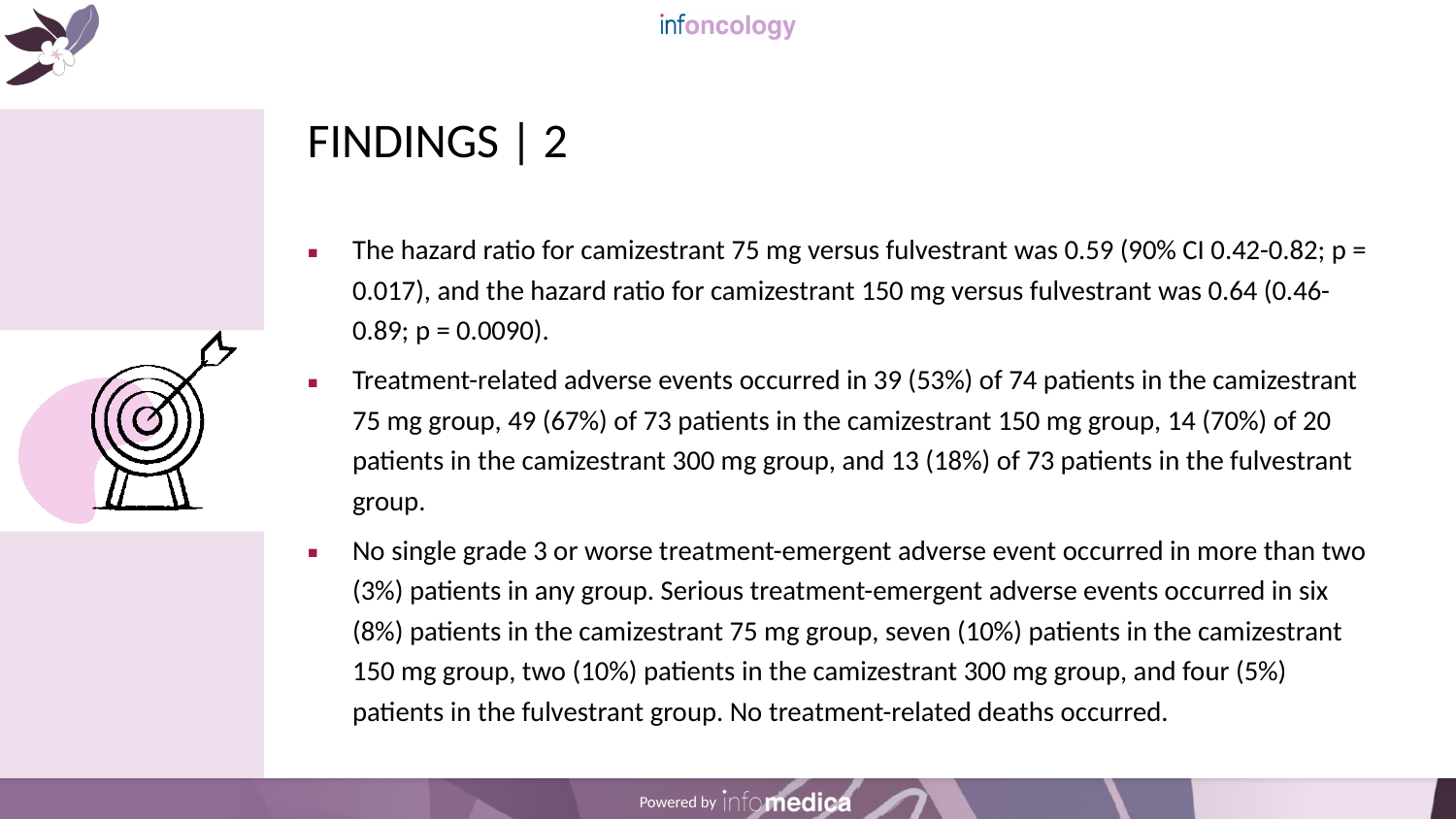

# FINDINGS | 2
The hazard ratio for camizestrant 75 mg versus fulvestrant was 0.59 (90% CI 0.42-0.82; p = 0.017), and the hazard ratio for camizestrant 150 mg versus fulvestrant was 0.64 (0.46-0.89; p = 0.0090).
Treatment-related adverse events occurred in 39 (53%) of 74 patients in the camizestrant 75 mg group, 49 (67%) of 73 patients in the camizestrant 150 mg group, 14 (70%) of 20 patients in the camizestrant 300 mg group, and 13 (18%) of 73 patients in the fulvestrant group.
No single grade 3 or worse treatment-emergent adverse event occurred in more than two (3%) patients in any group. Serious treatment-emergent adverse events occurred in six (8%) patients in the camizestrant 75 mg group, seven (10%) patients in the camizestrant 150 mg group, two (10%) patients in the camizestrant 300 mg group, and four (5%) patients in the fulvestrant group. No treatment-related deaths occurred.